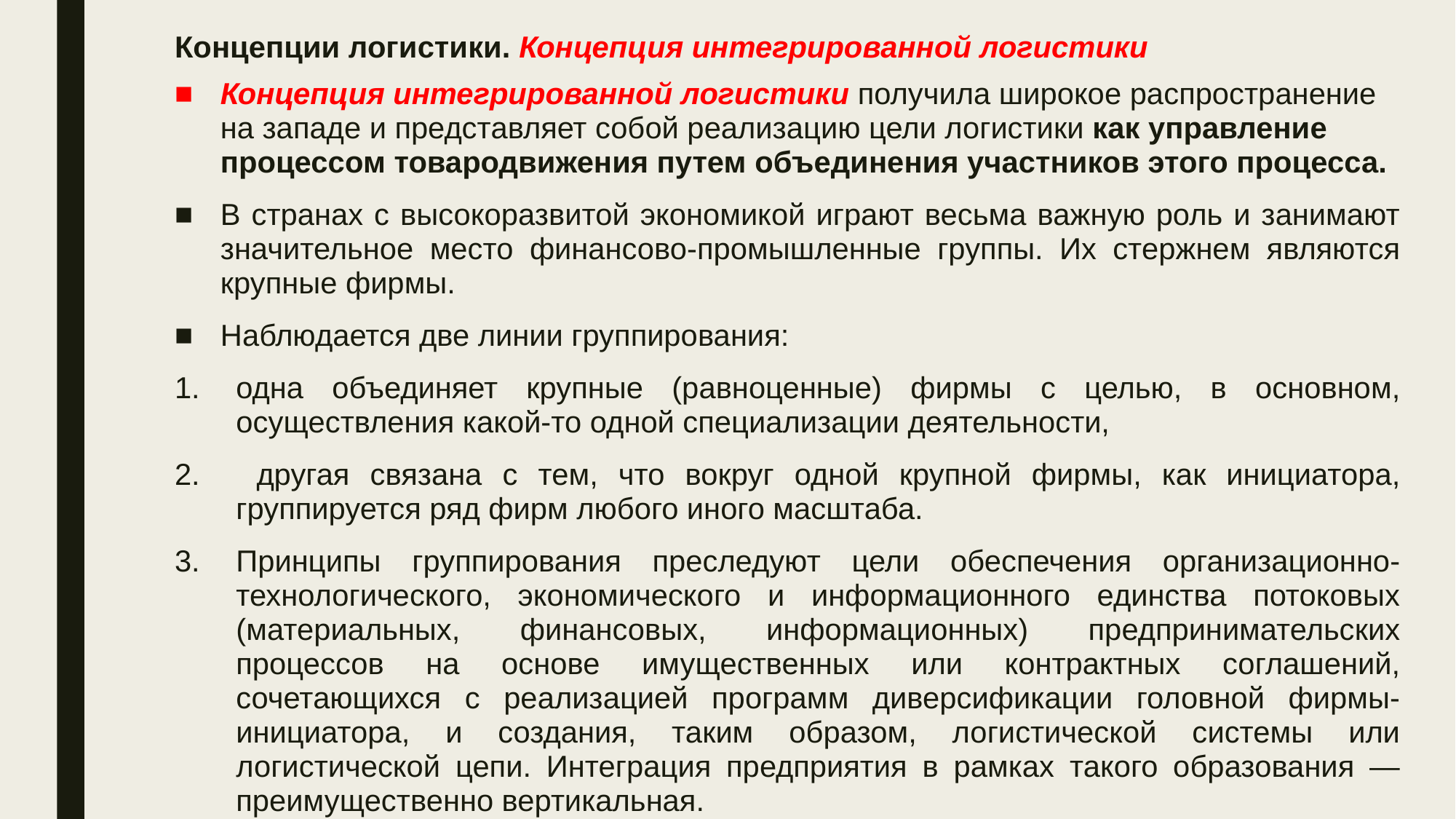

# Концепции логистики. Концепция интегрированной логистики
Концепция интегрированной логистики получила широкое распространение на западе и представляет собой реализацию цели логистики как управление процессом товародвижения путем объединения участников этого процесса.
В странах с высокоразвитой экономикой играют весьма важную роль и занимают значительное место финансово-промышленные группы. Их стержнем являются крупные фирмы.
Наблюдается две линии группирования:
одна объединяет крупные (равноценные) фирмы с целью, в основном, осуществления какой-то одной специализации деятельности,
 другая связана с тем, что вокруг одной крупной фирмы, как инициатора, группируется ряд фирм любого иного масштаба.
Принципы группирования преследуют цели обеспечения организационно-технологического, экономического и информационного единства потоковых (материальных, финансовых, информационных) предпринимательских процессов на основе имущественных или контрактных соглашений, сочетающихся с реализацией программ диверсификации головной фирмы-инициатора, и создания, таким образом, логистической системы или логистической цепи. Интеграция предприятия в рамках такого образования — преимущественно вертикальная.